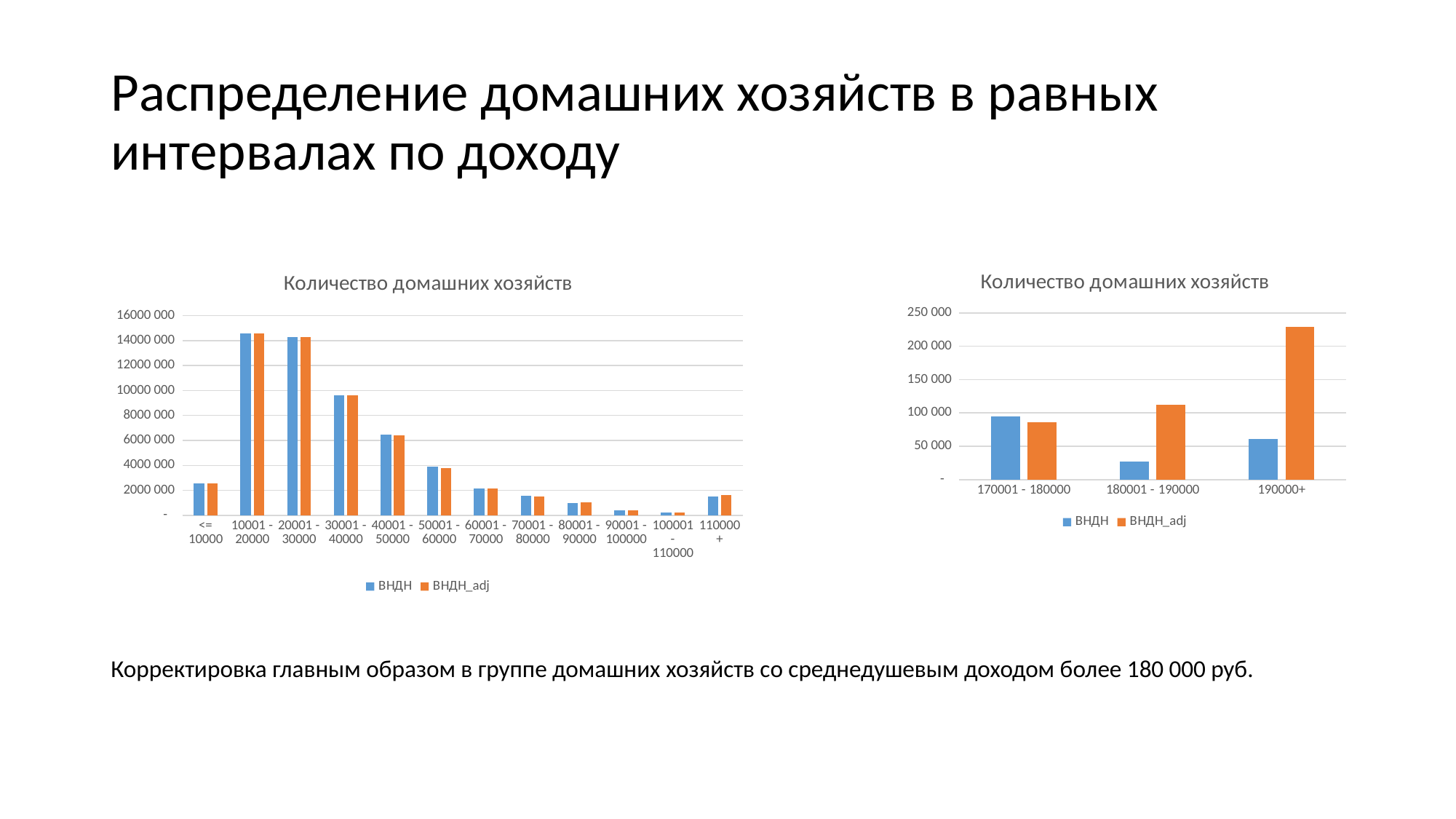

# Распределение домашних хозяйств в равных интервалах по доходу

### Chart: Количество домашних хозяйств

| Category | ВНДН | ВНДН_adj |
|---|---|---|
| <= 10000 | 2582309.0 | 2582309.0 |
| 10001 - 20000 | 14543001.0 | 14543001.0 |
| 20001 - 30000 | 14283588.0 | 14283588.0 |
| 30001 - 40000 | 9639506.0 | 9625841.0 |
| 40001 - 50000 | 6449193.0 | 6411291.0 |
| 50001 - 60000 | 3892986.0 | 3793336.0 |
| 60001 - 70000 | 2133514.0 | 2136420.0 |
| 70001 - 80000 | 1541662.0 | 1510509.0 |
| 80001 - 90000 | 965097.0 | 1024564.0 |
| 90001 - 100000 | 421145.0 | 405250.0 |
| 100001 - 110000 | 224440.0 | 247214.0 |
| 110000+ | 1526572.0 | 1639689.0 |

### Chart: Количество домашних хозяйств

| Category | ВНДН | ВНДН_adj |
|---|---|---|
| 170001 - 180000 | 94439.0 | 85861.0 |
| 180001 - 190000 | 27504.0 | 112377.0 |
| 190000+ | 60844.0 | 228988.0 |
Корректировка главным образом в группе домашних хозяйств со среднедушевым доходом более 180 000 руб.